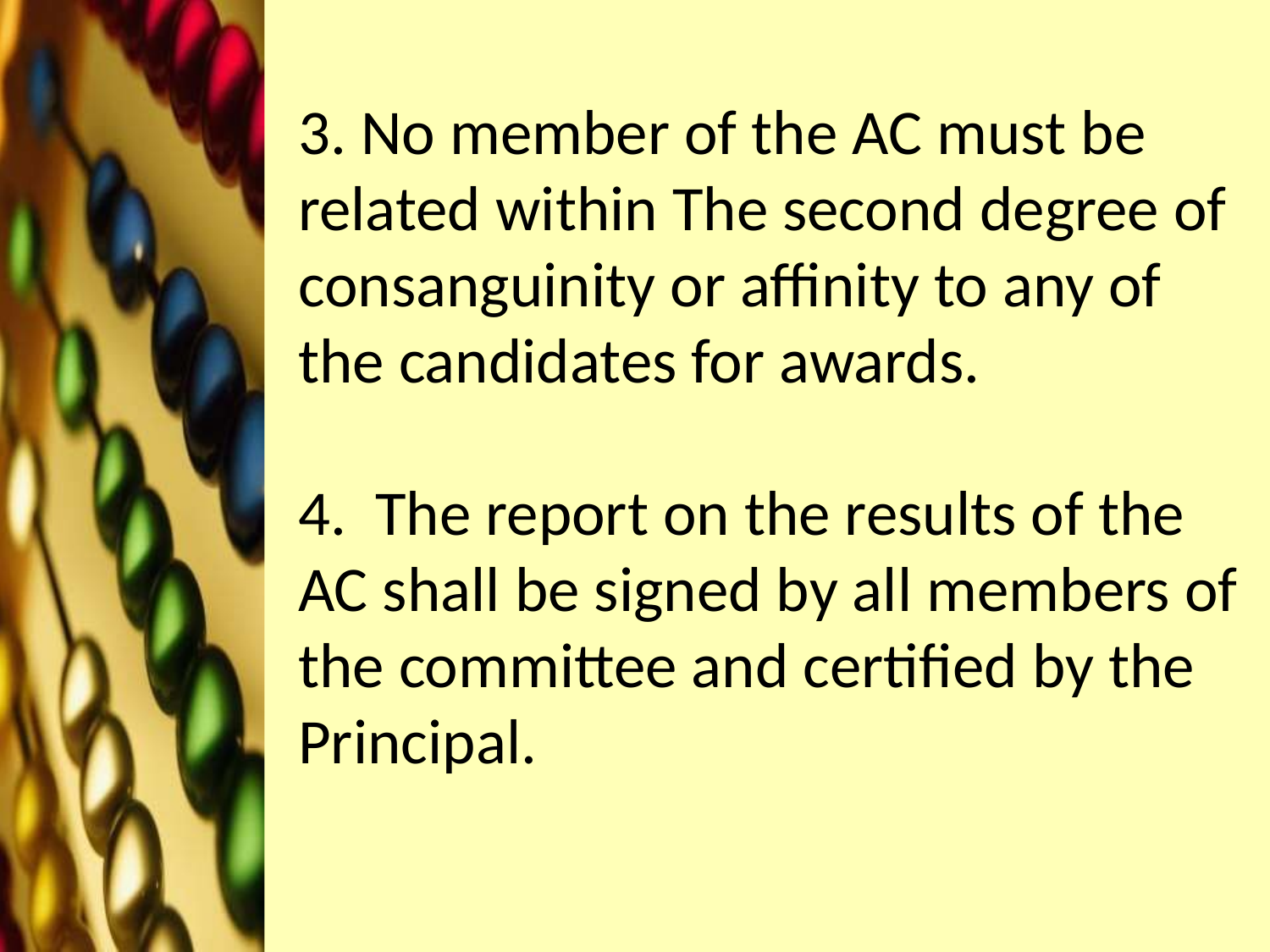

3. No member of the AC must be related within The second degree of consanguinity or affinity to any of the candidates for awards.

4.  The report on the results of the AC shall be signed by all members of the committee and certified by the Principal.